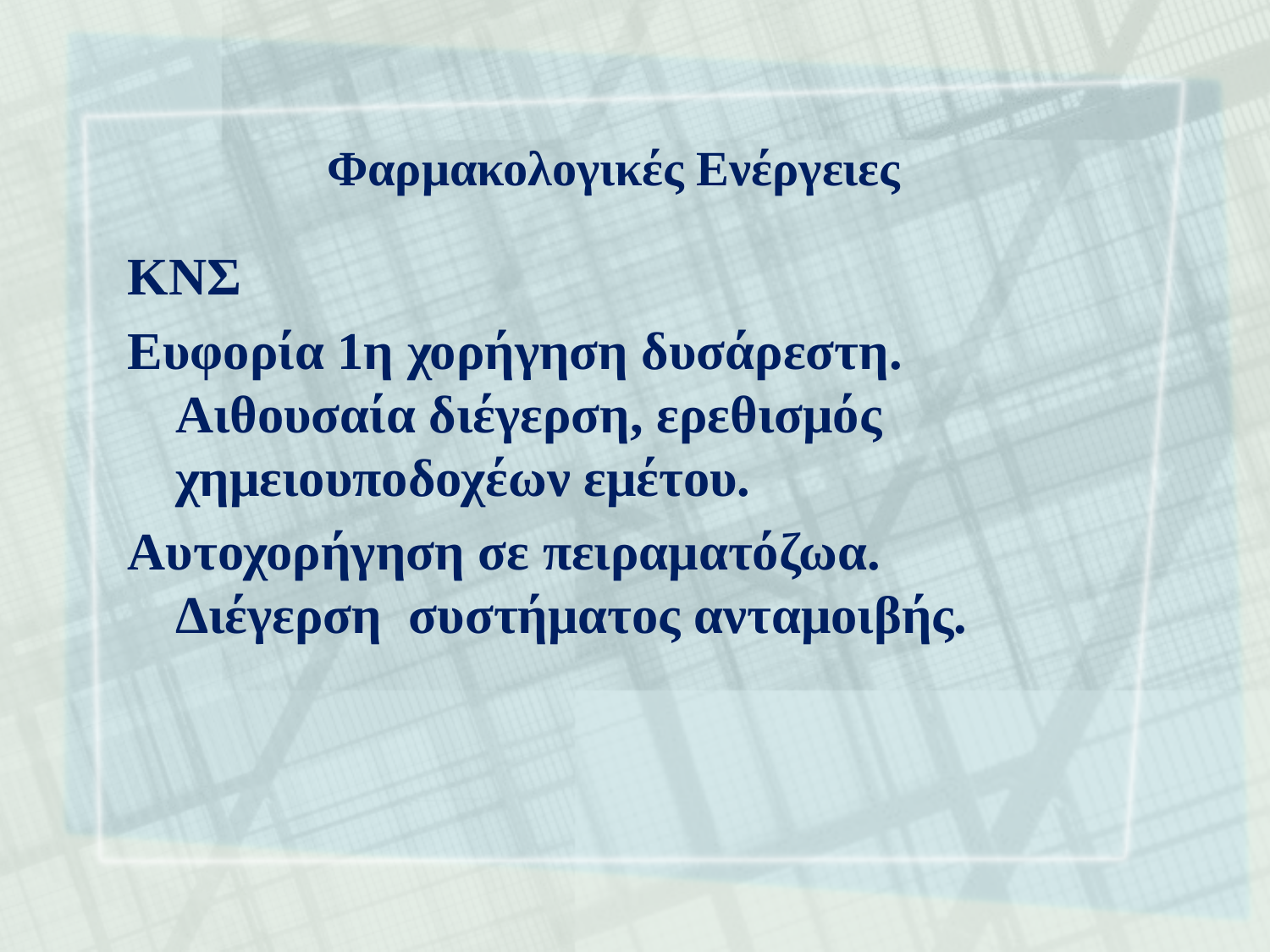

# Φαρμακολογικές Ενέργειες
ΚΝΣ
Ευφορία 1η χορήγηση δυσάρεστη. Αιθουσαία διέγερση, ερεθισμός χημειουποδοχέων εμέτου.
Αυτοχορήγηση σε πειραματόζωα. Διέγερση  συστήματος ανταμοιβής.